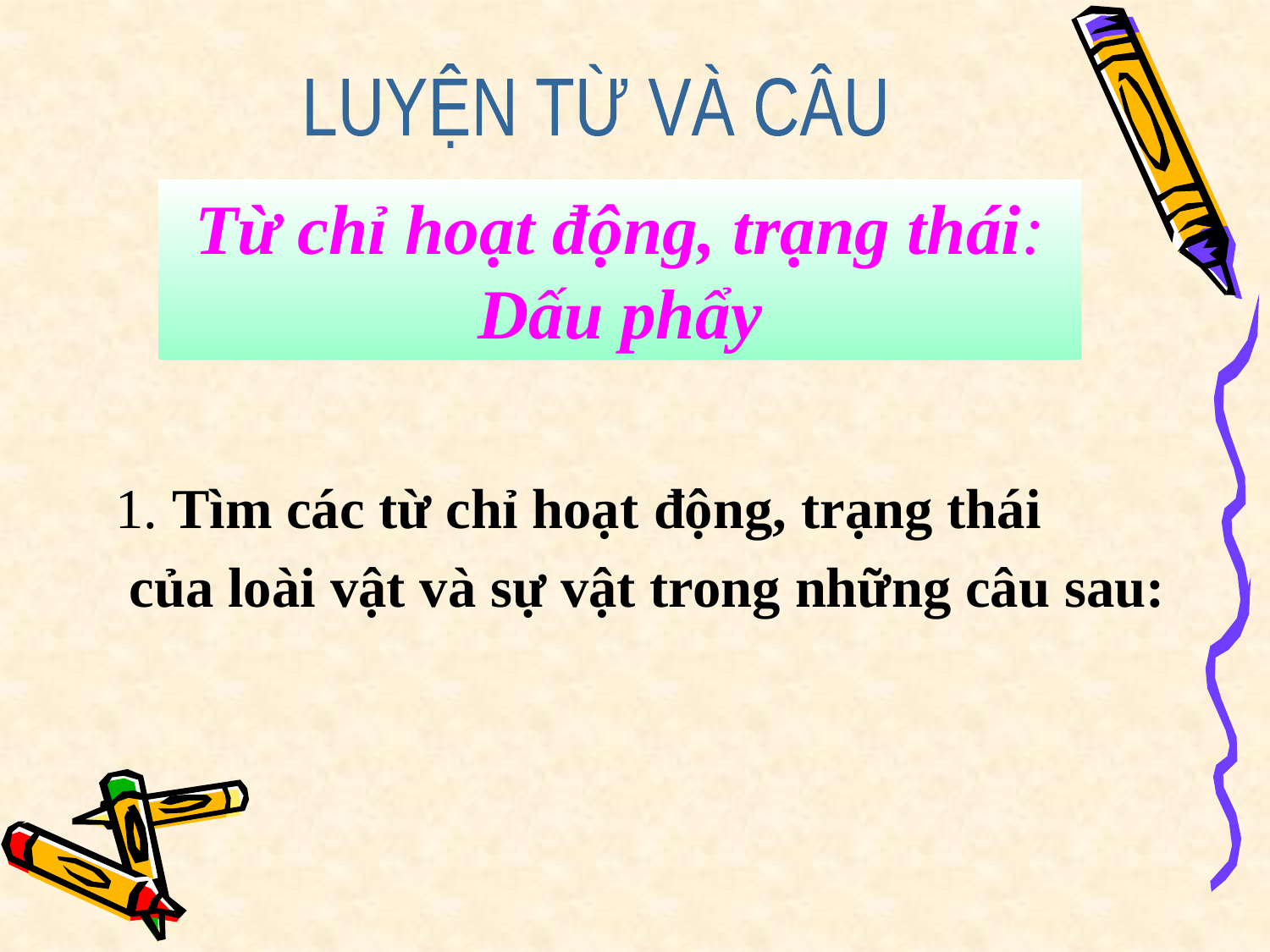

LUYỆN TỪ VÀ CÂU
# Từ chỉ hoạt động, trạng thái: Dấu phẩy
  1. Tìm các từ chỉ hoạt động, trạng thái
   của loài vật và sự vật trong những câu sau: